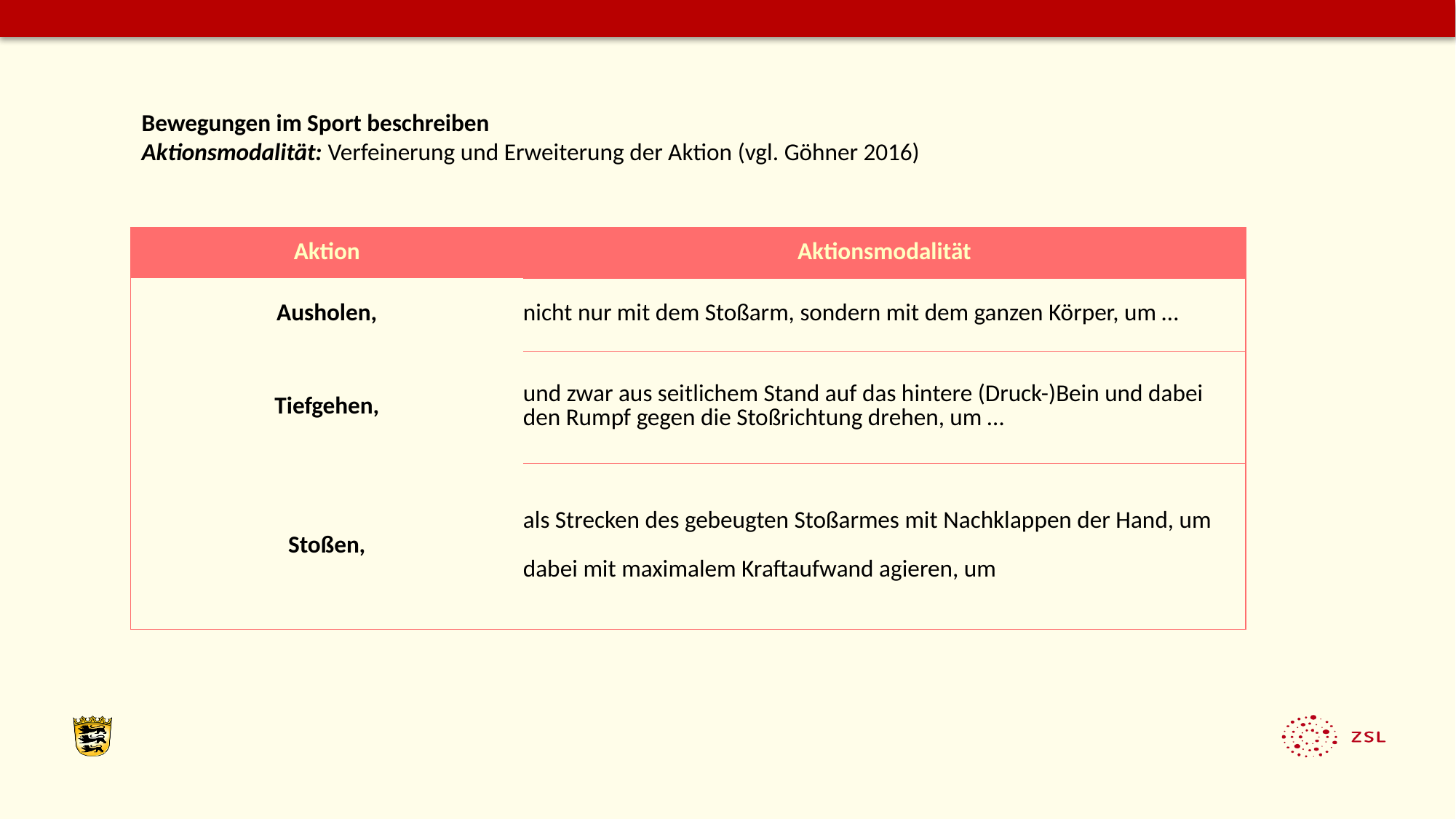

Bewegungen im Sport beschreiben
Aktionsmodalität: Verfeinerung und Erweiterung der Aktion (vgl. Göhner 2016)
| Aktion | Aktionsmodalität |
| --- | --- |
| Ausholen, | nicht nur mit dem Stoßarm, sondern mit dem ganzen Körper, um … |
| Tiefgehen, | und zwar aus seitlichem Stand auf das hintere (Druck-)Bein und dabei den Rumpf gegen die Stoßrichtung drehen, um … |
| Stoßen, | als Strecken des gebeugten Stoßarmes mit Nachklappen der Hand, um   dabei mit maximalem Kraftaufwand agieren, um |